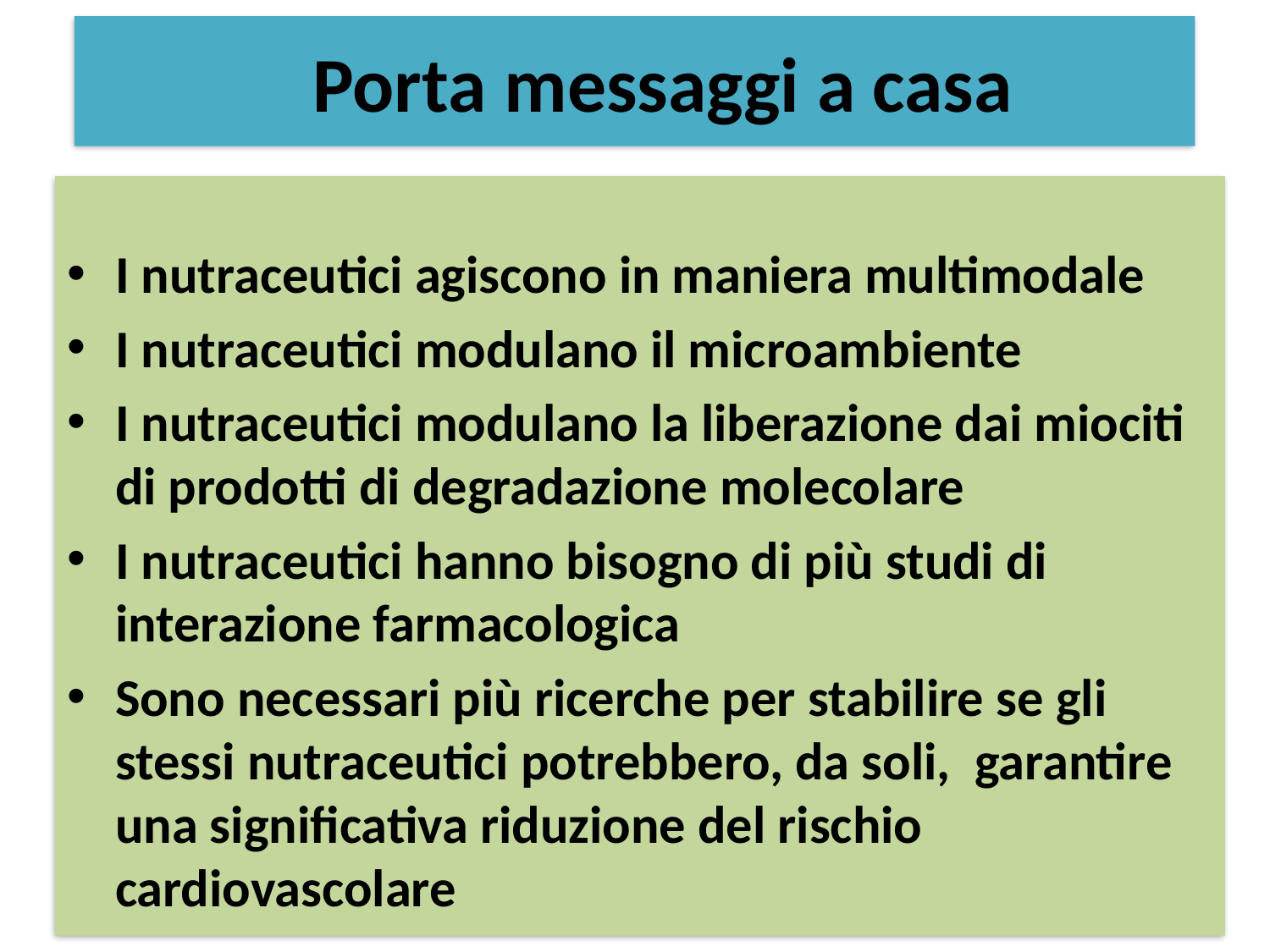

Porta messaggi a casa

I nutraceutici agiscono in maniera multimodale
I nutraceutici modulano il microambiente
I nutraceutici modulano la liberazione dai miociti di prodotti di degradazione molecolare
I nutraceutici hanno bisogno di più studi di interazione farmacologica
Sono necessari più ricerche per stabilire se gli stessi nutraceutici potrebbero, da soli,  garantire una significativa riduzione del rischio cardiovascolare